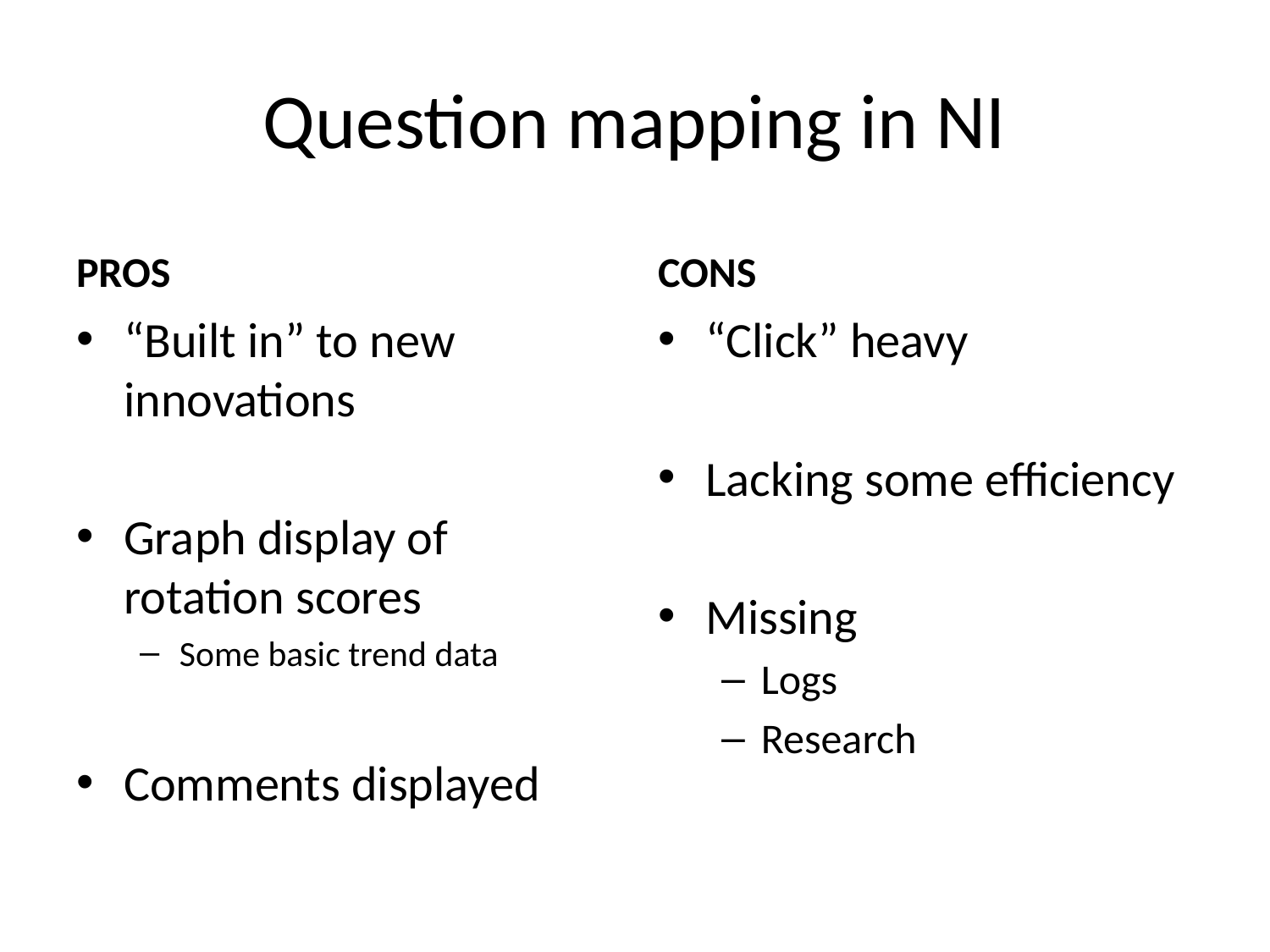

# Question mapping in NI
PROS
CONS
“Built in” to new innovations

Graph display of rotation scores
Some basic trend data

Comments displayed
“Click” heavy

Lacking some efficiency

Missing
Logs
Research